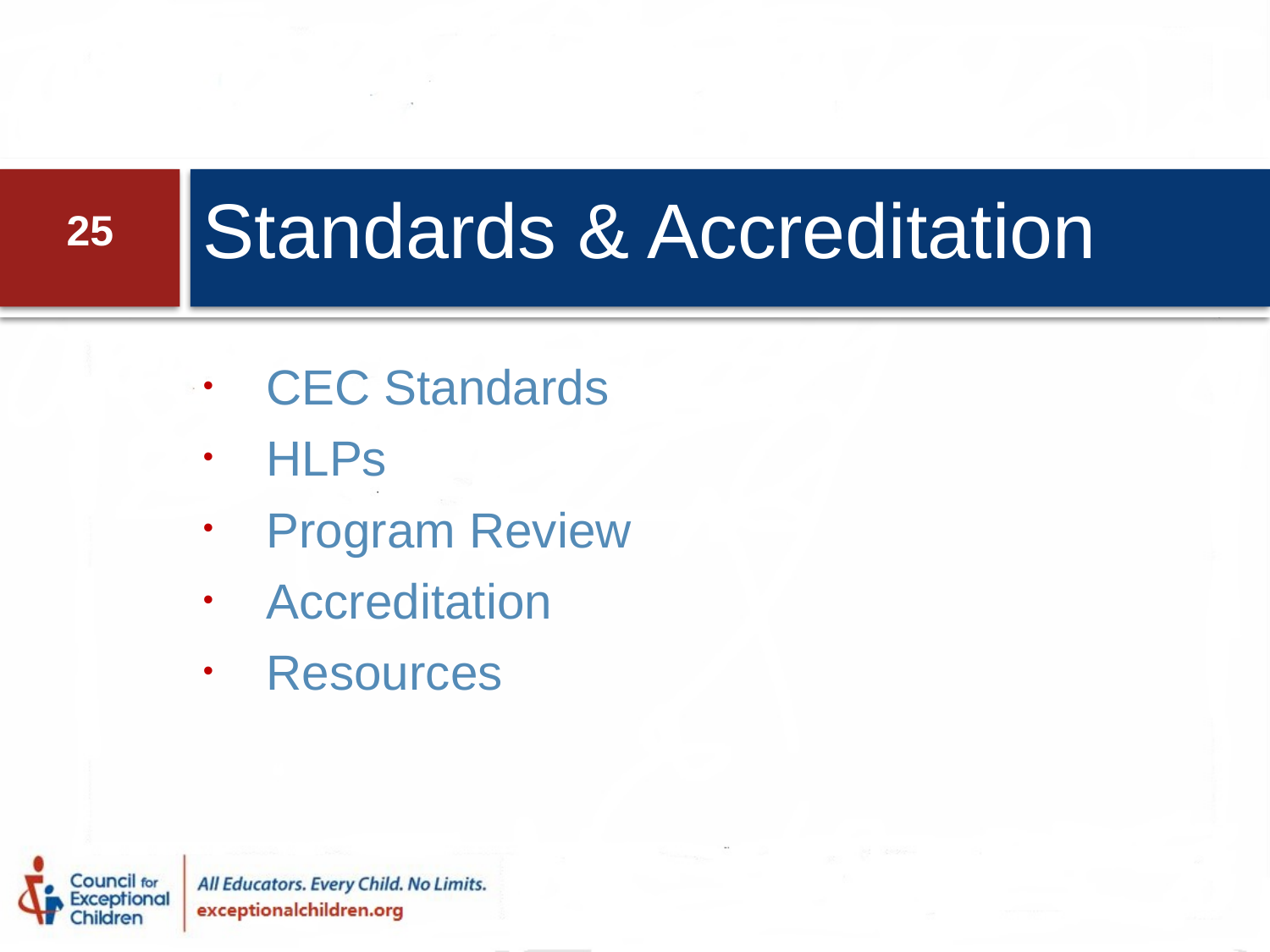

# Standards & Accreditation
25
CEC Standards
HLPs
Program Review
Accreditation
Resources